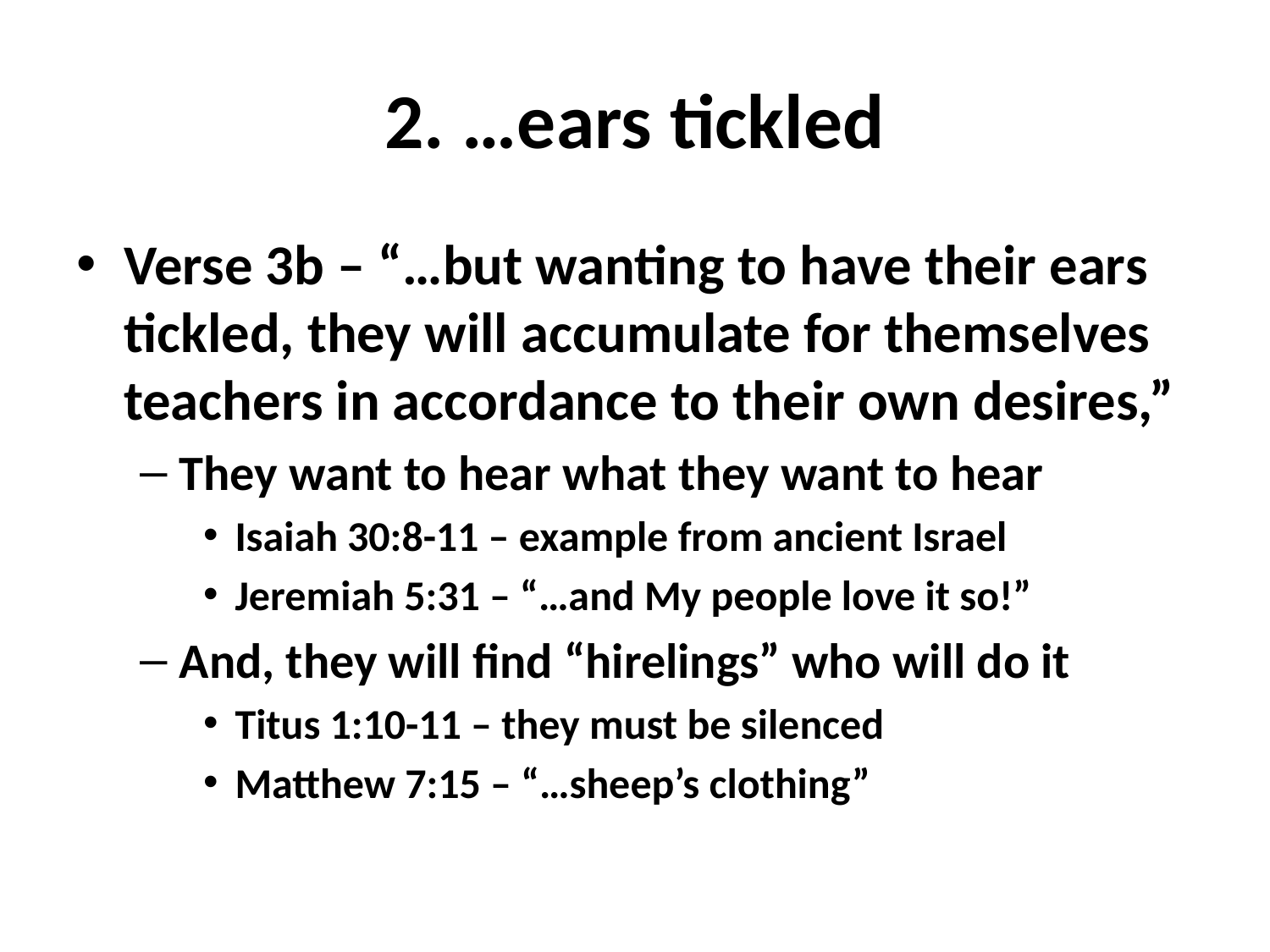

# 2. …ears tickled
Verse 3b – “…but wanting to have their ears tickled, they will accumulate for themselves teachers in accordance to their own desires,”
They want to hear what they want to hear
Isaiah 30:8-11 – example from ancient Israel
Jeremiah 5:31 – “…and My people love it so!”
And, they will find “hirelings” who will do it
Titus 1:10-11 – they must be silenced
Matthew 7:15 – “…sheep’s clothing”